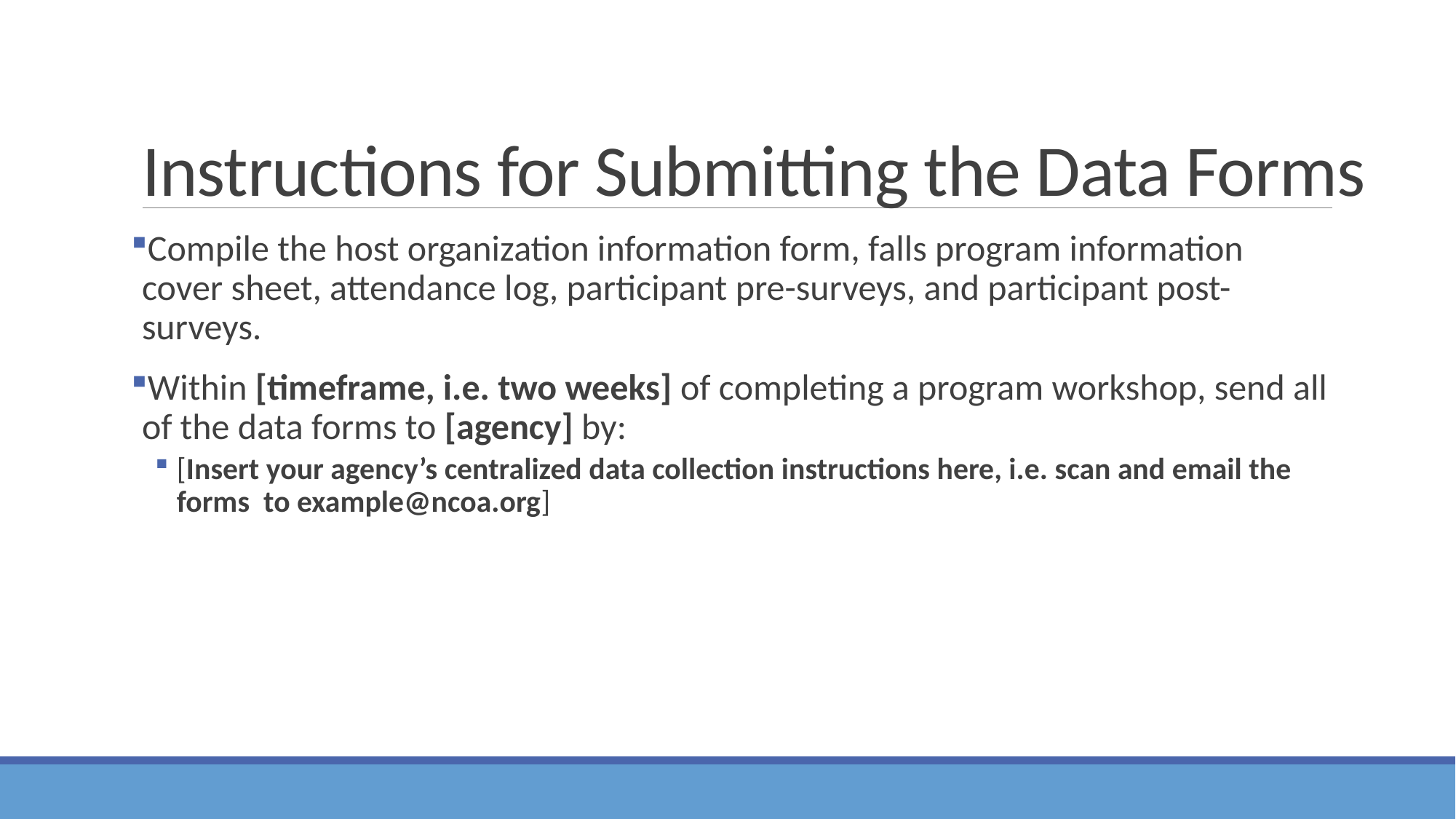

# Instructions for Submitting the Data Forms
Compile the host organization information form, falls program information cover sheet, attendance log, participant pre-surveys, and participant post-surveys.
Within [timeframe, i.e. two weeks] of completing a program workshop, send all of the data forms to [agency] by:
[Insert your agency’s centralized data collection instructions here, i.e. scan and email the forms  to example@ncoa.org]